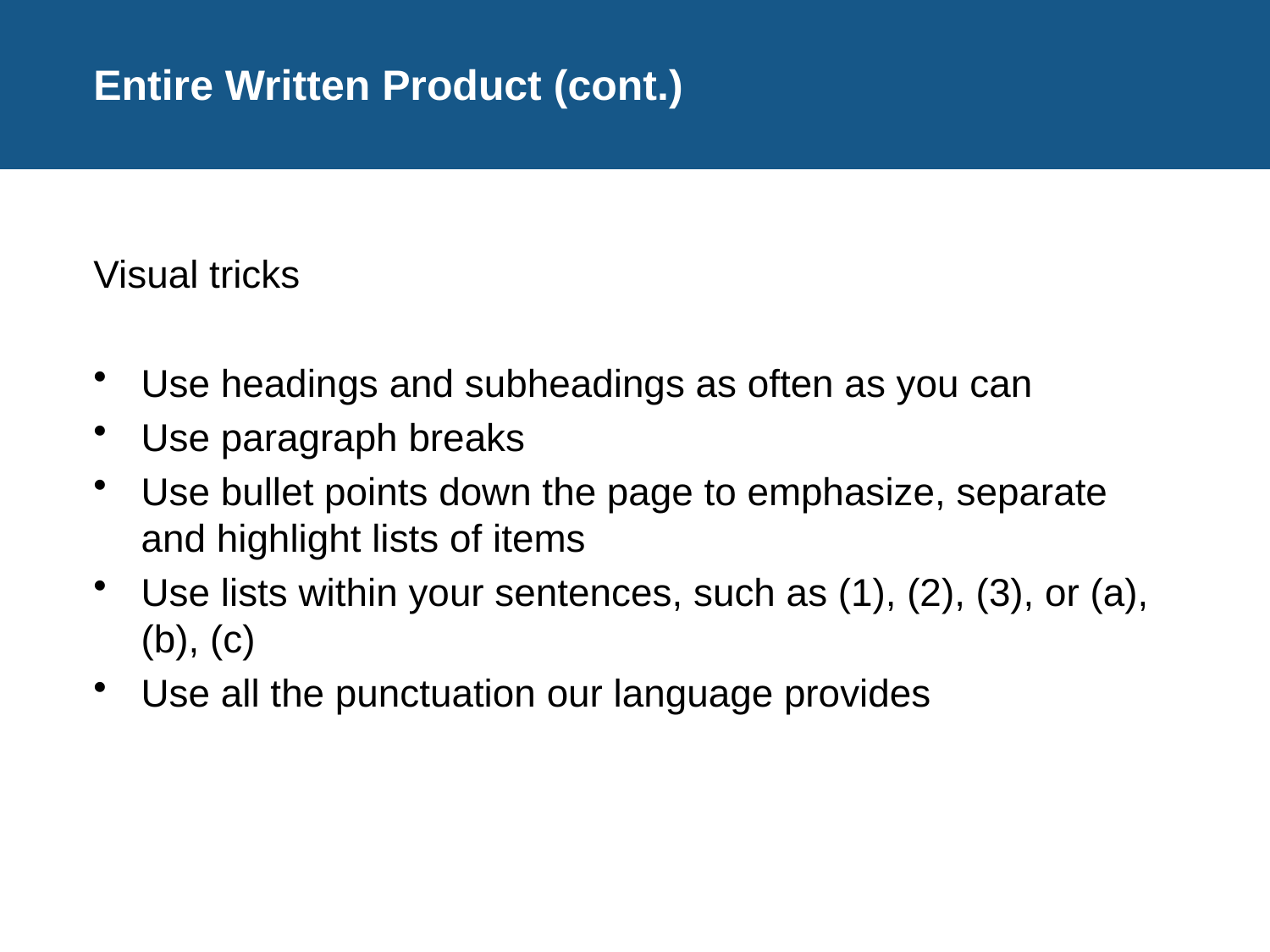

# Entire Written Product (cont.)
Visual tricks

Use headings and subheadings as often as you can
Use paragraph breaks
Use bullet points down the page to emphasize, separate and highlight lists of items
Use lists within your sentences, such as (1), (2), (3), or (a), (b), (c)
Use all the punctuation our language provides